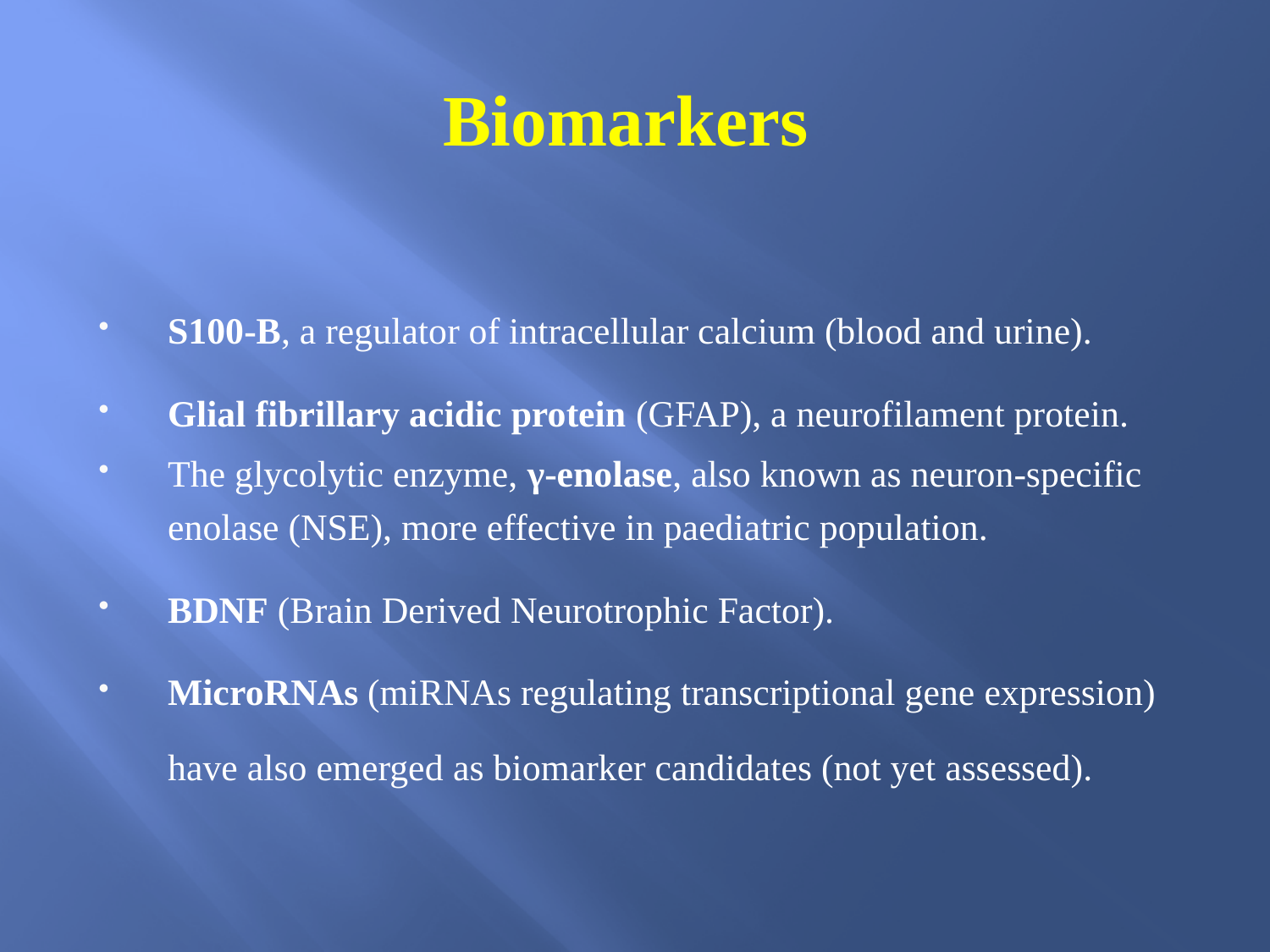

# Biomarkers
S100-B, a regulator of intracellular calcium (blood and urine).
Glial fibrillary acidic protein (GFAP), a neurofilament protein.
The glycolytic enzyme, γ-enolase, also known as neuron-specific enolase (NSE), more effective in paediatric population.
BDNF (Brain Derived Neurotrophic Factor).
MicroRNAs (miRNAs regulating transcriptional gene expression) have also emerged as biomarker candidates (not yet assessed).